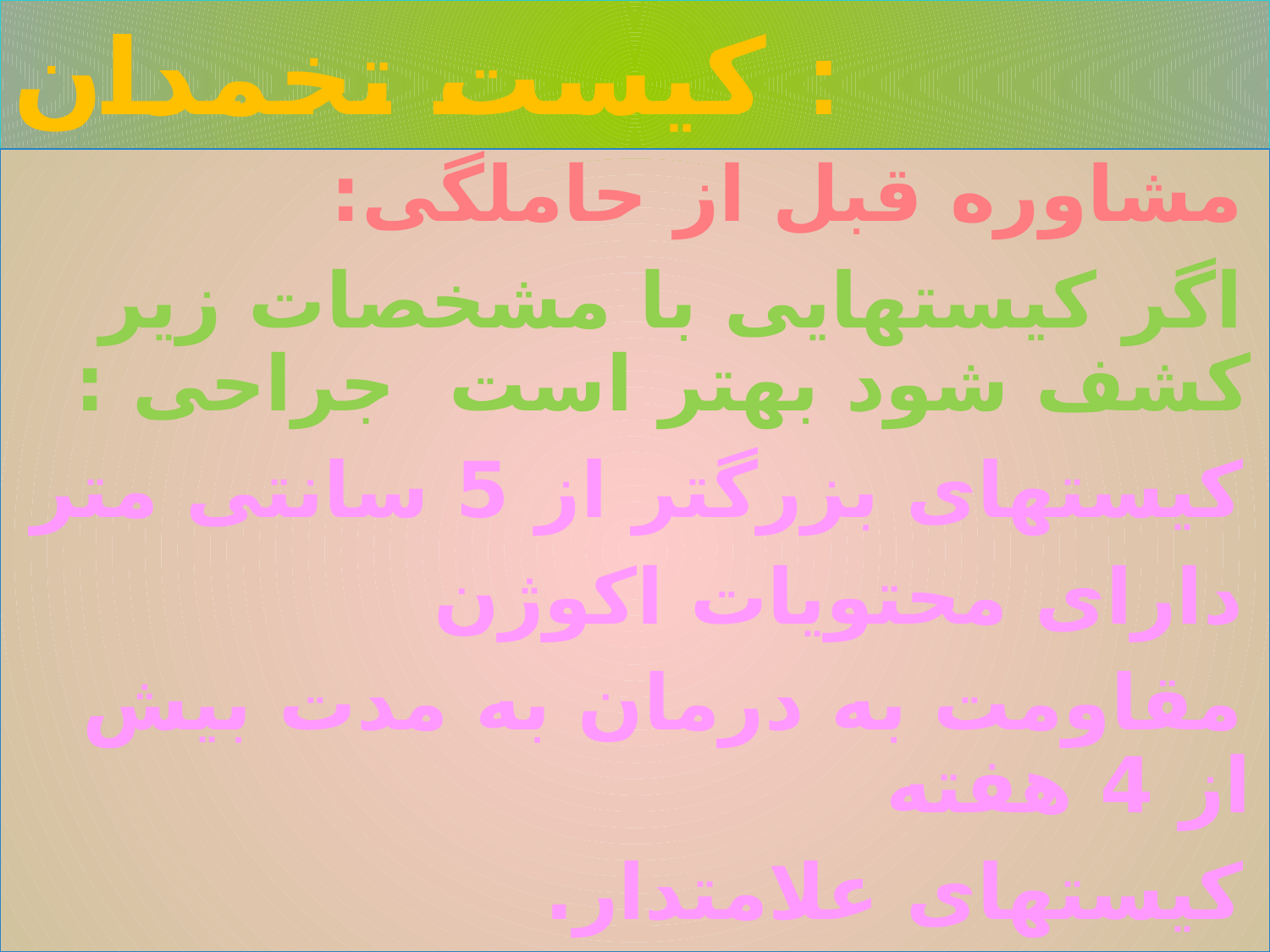

# کیست تخمدان :
مشاوره قبل از حاملگی:
اگر کیستهایی با مشخصات زیر کشف شود بهتر است  جراحی :
کیستهای بزرگتر از 5 سانتی متر
دارای محتویات اکوژن
مقاومت به درمان به مدت بیش از 4 هفته
کیستهای علامتدار.